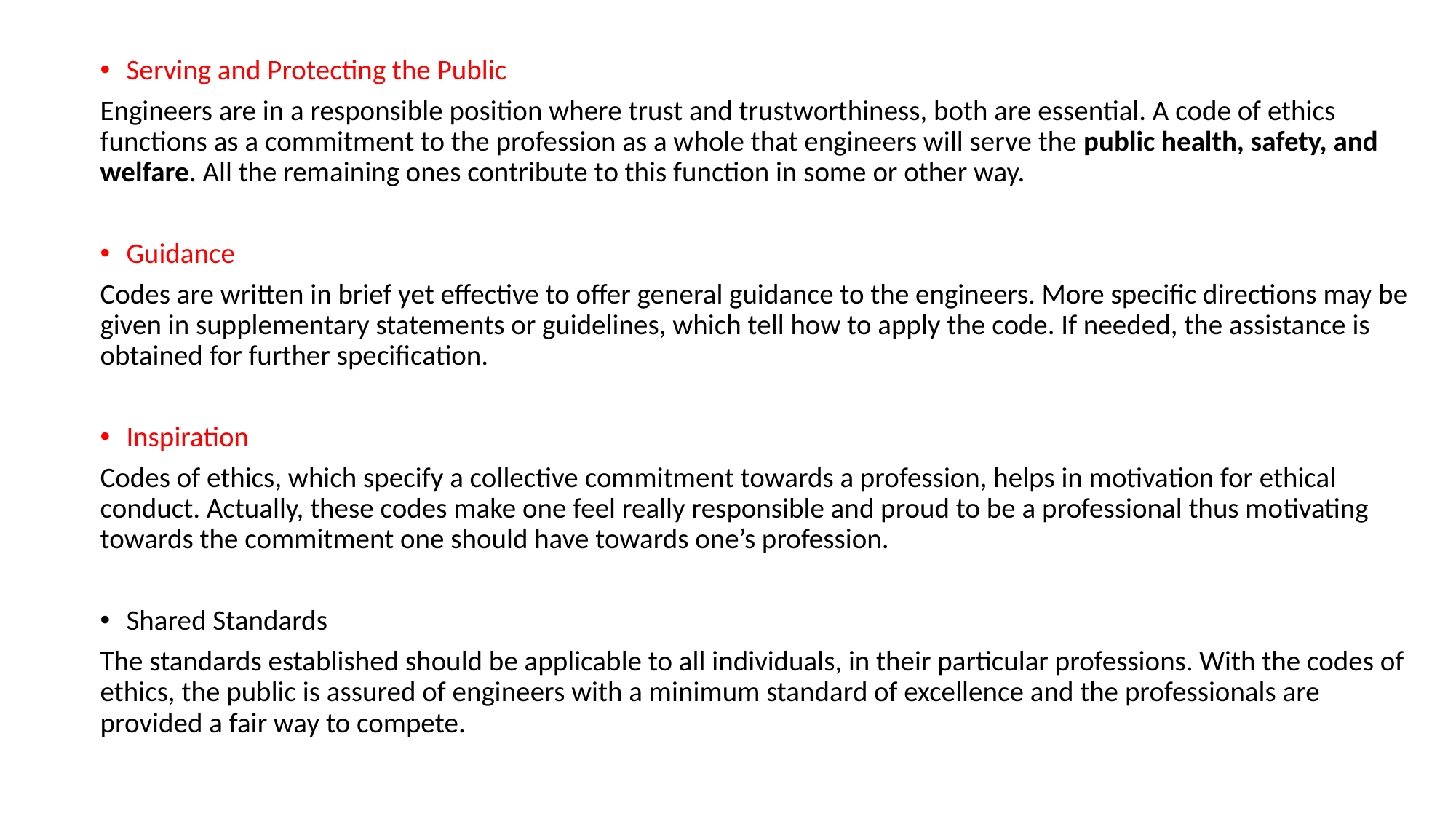

Serving and Protecting the Public
Engineers are in a responsible position where trust and trustworthiness, both are essential. A code of ethics functions as a commitment to the profession as a whole that engineers will serve the public health, safety, and welfare. All the remaining ones contribute to this function in some or other way.

Guidance
Codes are written in brief yet effective to offer general guidance to the engineers. More specific directions may be given in supplementary statements or guidelines, which tell how to apply the code. If needed, the assistance is obtained for further specification.

Inspiration
Codes of ethics, which specify a collective commitment towards a profession, helps in motivation for ethical conduct. Actually, these codes make one feel really responsible and proud to be a professional thus motivating towards the commitment one should have towards one’s profession.

Shared Standards
The standards established should be applicable to all individuals, in their particular professions. With the codes of ethics, the public is assured of engineers with a minimum standard of excellence and the professionals are provided a fair way to compete.